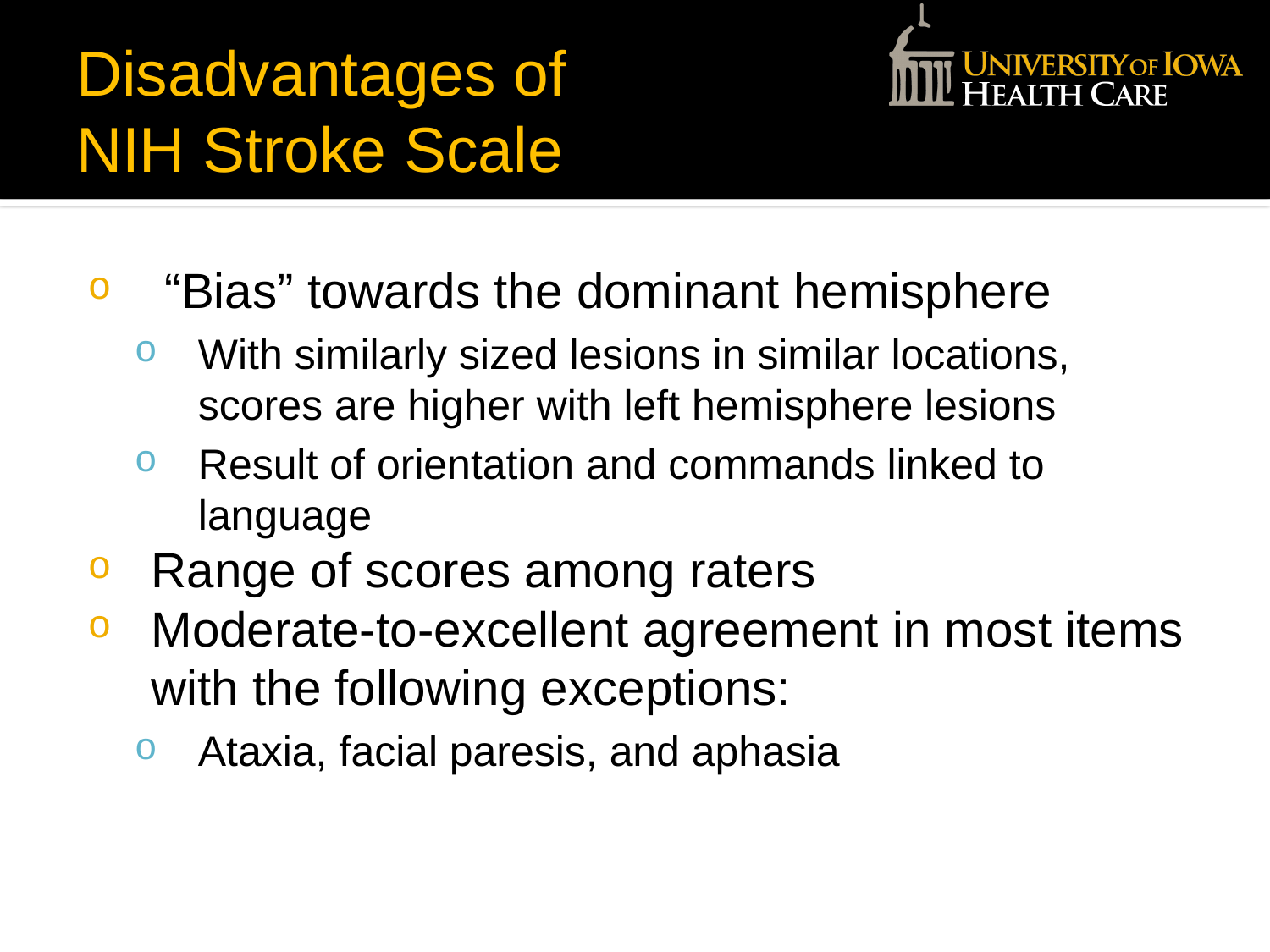

# Disadvantages of NIH Stroke Scale
 “Bias” towards the dominant hemisphere
With similarly sized lesions in similar locations, scores are higher with left hemisphere lesions
Result of orientation and commands linked to language
Range of scores among raters
Moderate-to-excellent agreement in most items with the following exceptions:
Ataxia, facial paresis, and aphasia